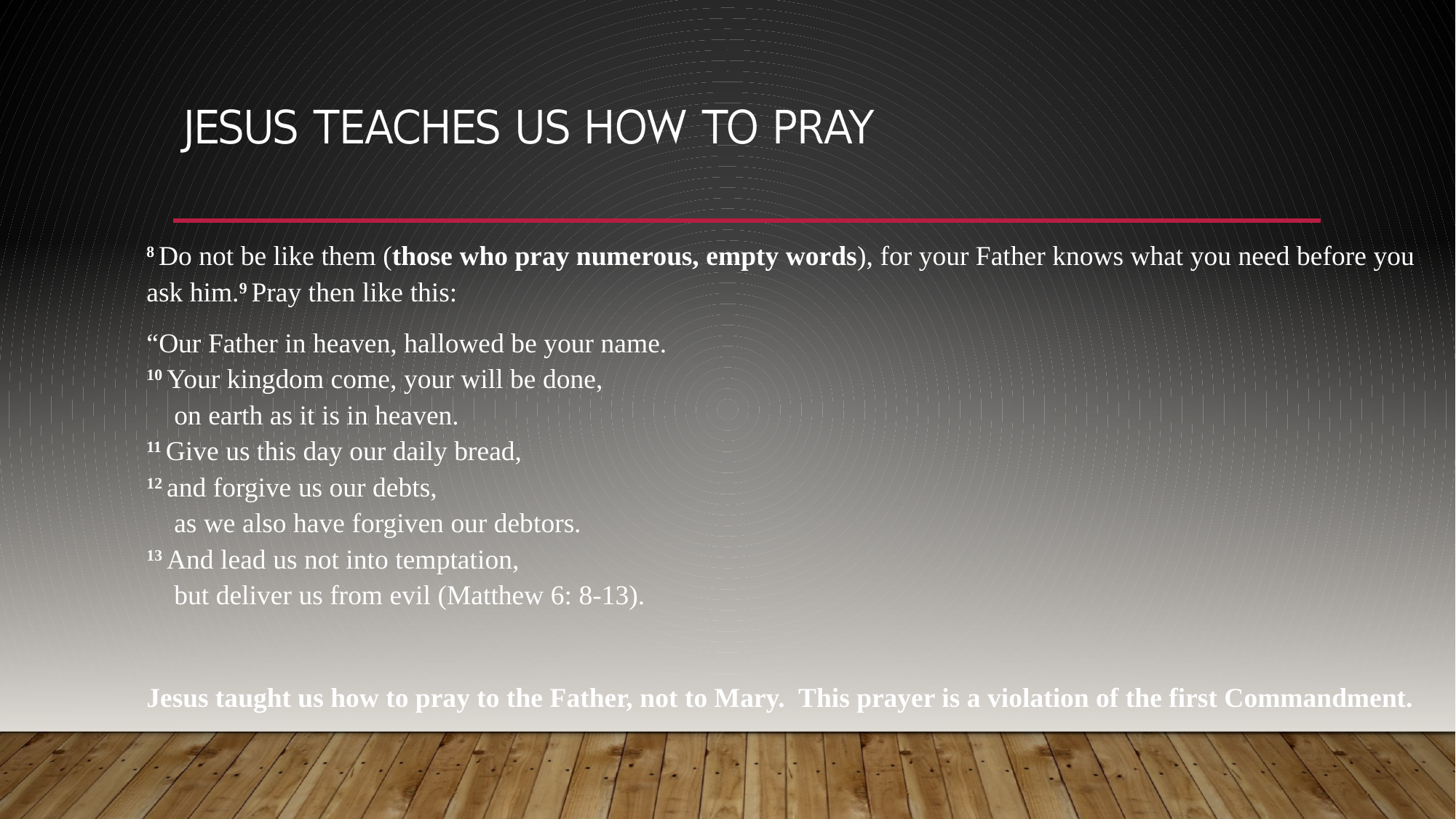

# Jesus Teaches Us How to Pray
8 Do not be like them (those who pray numerous, empty words), for your Father knows what you need before you ask him.9 Pray then like this:
“Our Father in heaven, hallowed be your name.
10 Your kingdom come, your will be done,
    on earth as it is in heaven.
11 Give us this day our daily bread,
12 and forgive us our debts,
    as we also have forgiven our debtors.
13 And lead us not into temptation,
    but deliver us from evil (Matthew 6: 8-13).

Jesus taught us how to pray to the Father, not to Mary.  This prayer is a violation of the first Commandment.